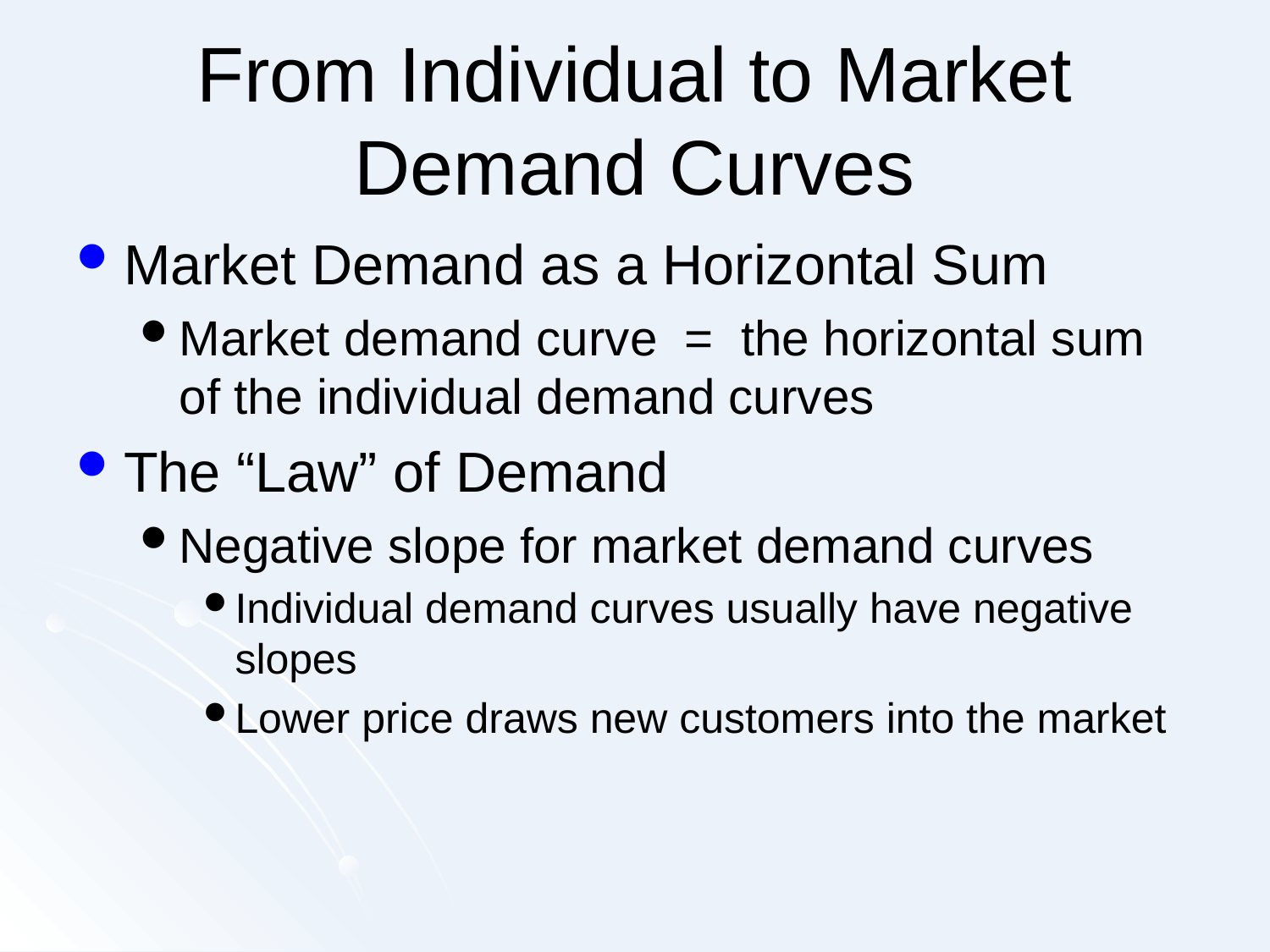

# From Individual to Market Demand Curves
Market Demand as a Horizontal Sum
Market demand curve  =  the horizontal sum of the individual demand curves
The “Law” of Demand
Negative slope for market demand curves
Individual demand curves usually have negative slopes
Lower price draws new customers into the market